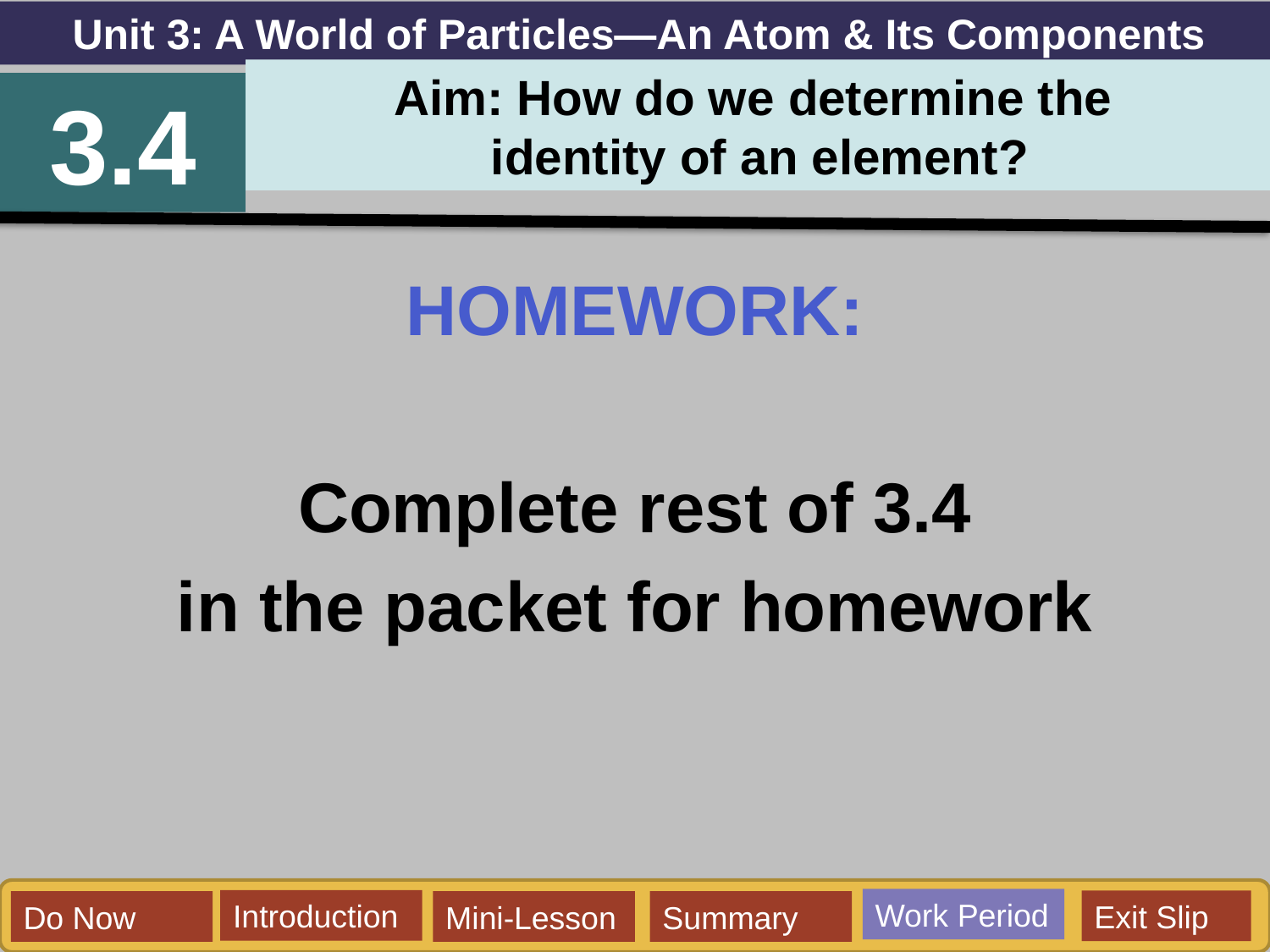

Unit 3: A World of Particles—An Atom & Its Components
Aim: How do we determine the
identity of an element?
3.4
HOMEWORK:

Complete rest of 3.4
in the packet for homework

Work Period
Exit Slip
Introduction
Do Now
Mini-Lesson
Summary